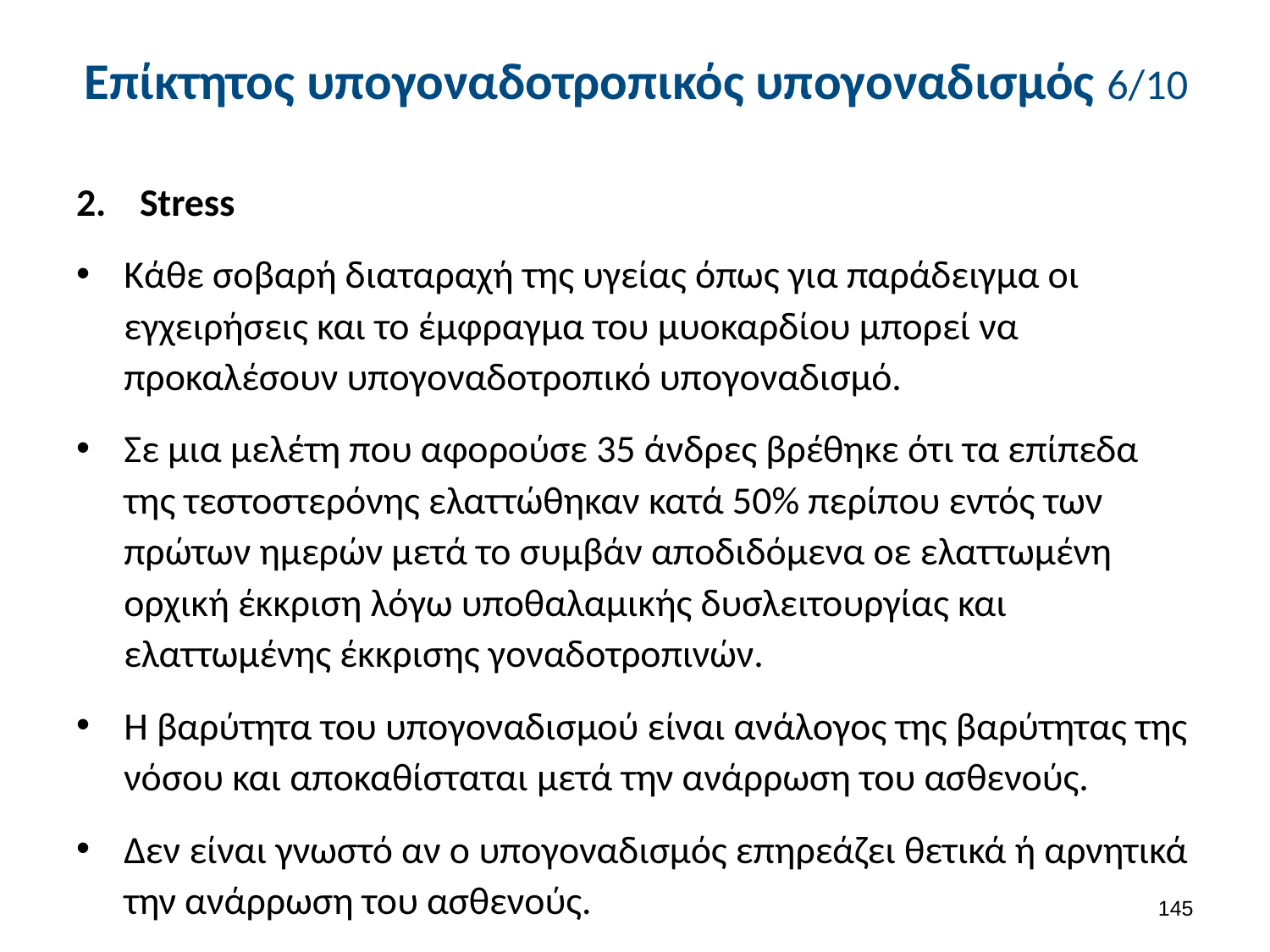

# Επίκτητος υπογοναδοτροπικός υπογοναδισμός 6/10
Stress
Κάθε σοβαρή διαταραχή της υγείας όπως για παράδειγμα οι εγχειρήσεις και το έμφραγμα του μυοκαρδίου μπορεί να προκαλέσουν υπογοναδοτροπικό υπογοναδισμό.
Σε μια μελέτη που αφορούσε 35 άνδρες βρέθηκε ότι τα επίπεδα της τεστοστερόνης ελαττώθηκαν κατά 50% περίπου εντός των πρώτων ημερών μετά το συμβάν αποδιδόμενα οε ελαττωμένη ορχική έκκριση λόγω υποθαλαμικής δυσλειτουργίας και ελαττωμένης έκκρισης γοναδοτροπινών.
Η βαρύτητα του υπογοναδισμού είναι ανάλογος της βαρύτητας της νόσου και αποκαθίσταται μετά την ανάρρωση του ασθενούς.
Δεν είναι γνωστό αν ο υπογοναδισμός επηρεάζει θετικά ή αρνητικά την ανάρρωση του ασθενούς.
145